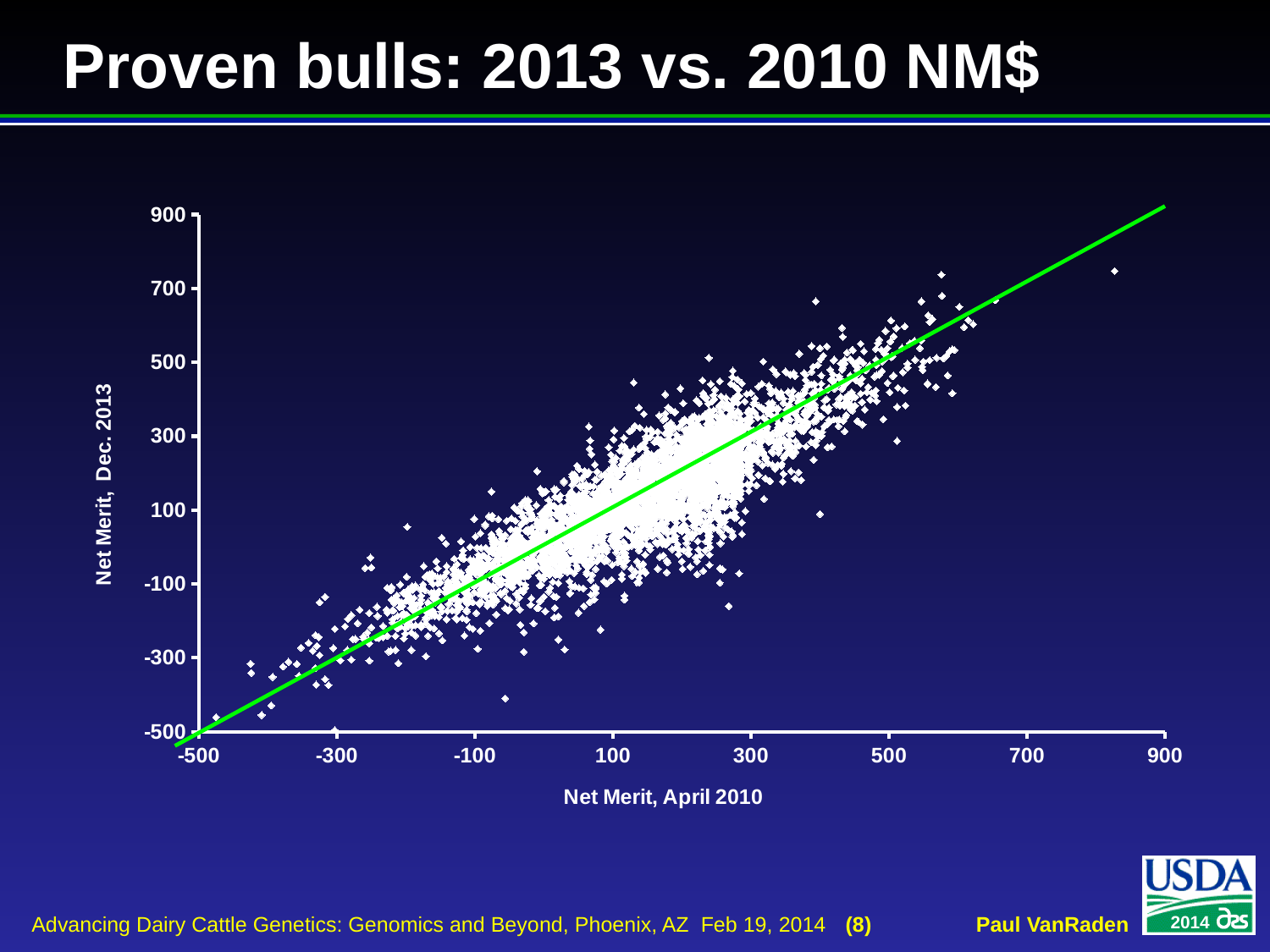

# Proven bulls: 2013 vs. 2010 NM$

### Chart

| Category |  |
|---|---|